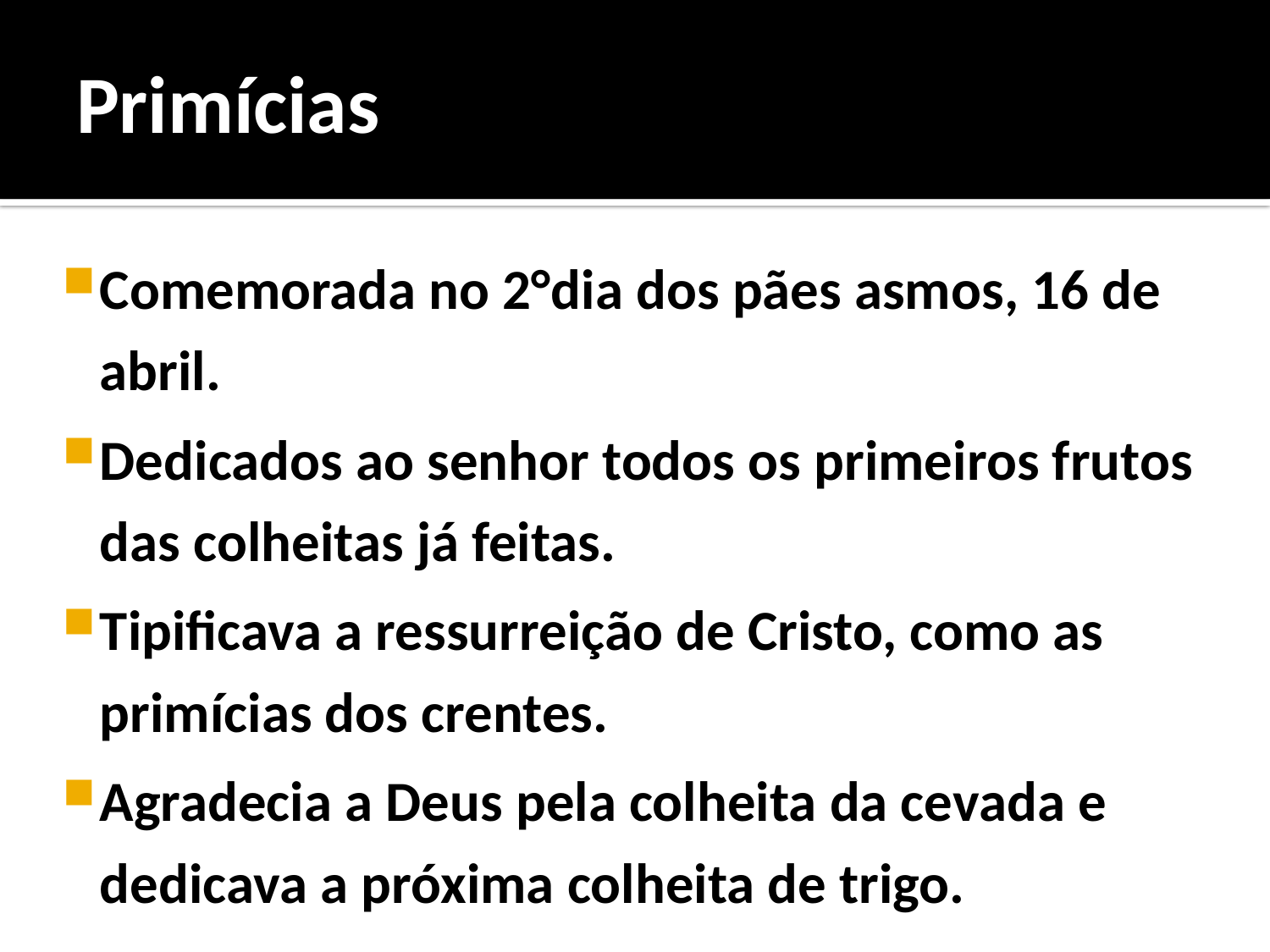

# Primícias
Comemorada no 2°dia dos pães asmos, 16 de abril.
Dedicados ao senhor todos os primeiros frutos das colheitas já feitas.
Tipificava a ressurreição de Cristo, como as primícias dos crentes.
Agradecia a Deus pela colheita da cevada e dedicava a próxima colheita de trigo.